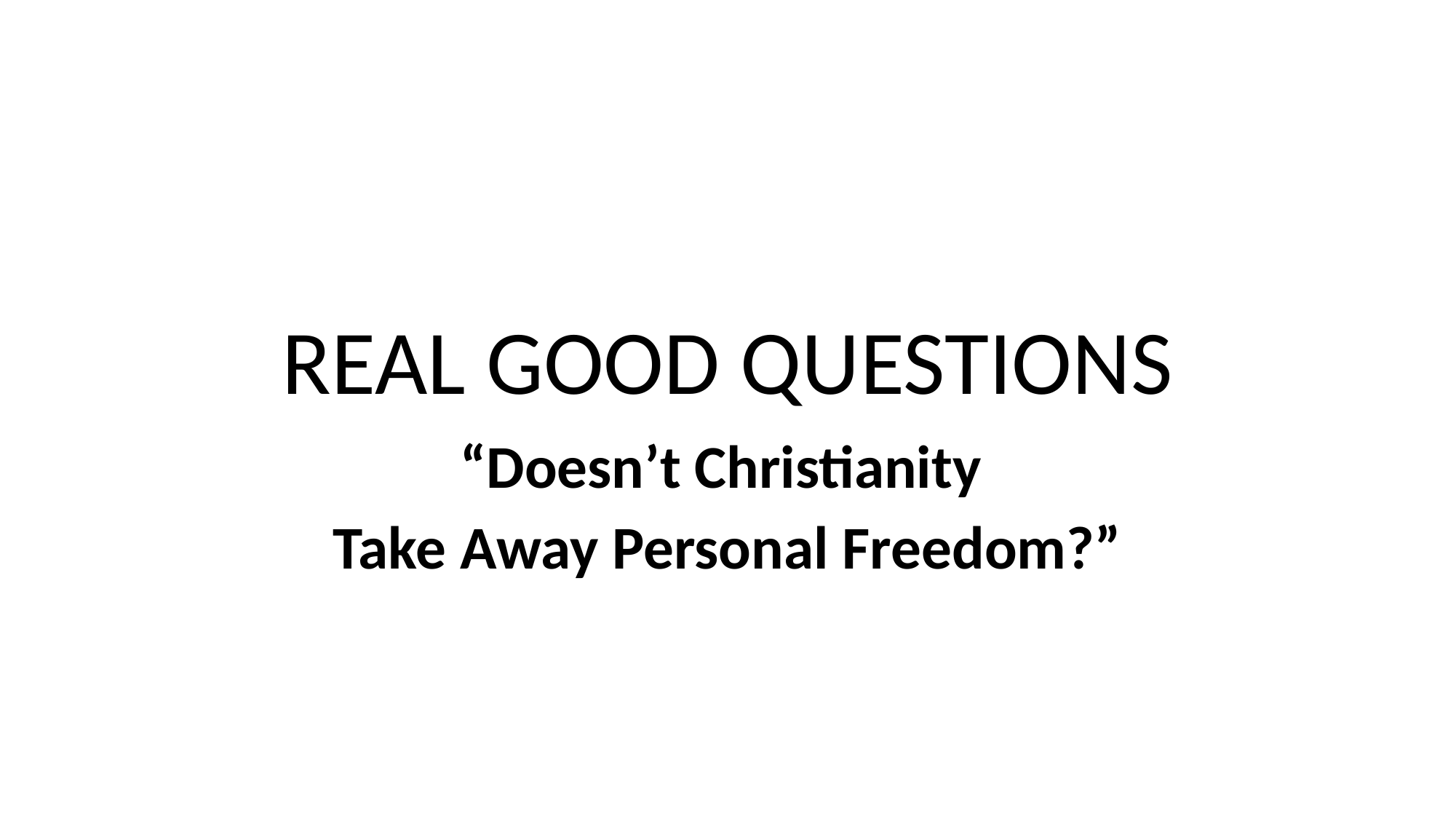

# REAL GOOD QUESTIONS
“Doesn’t Christianity
Take Away Personal Freedom?”